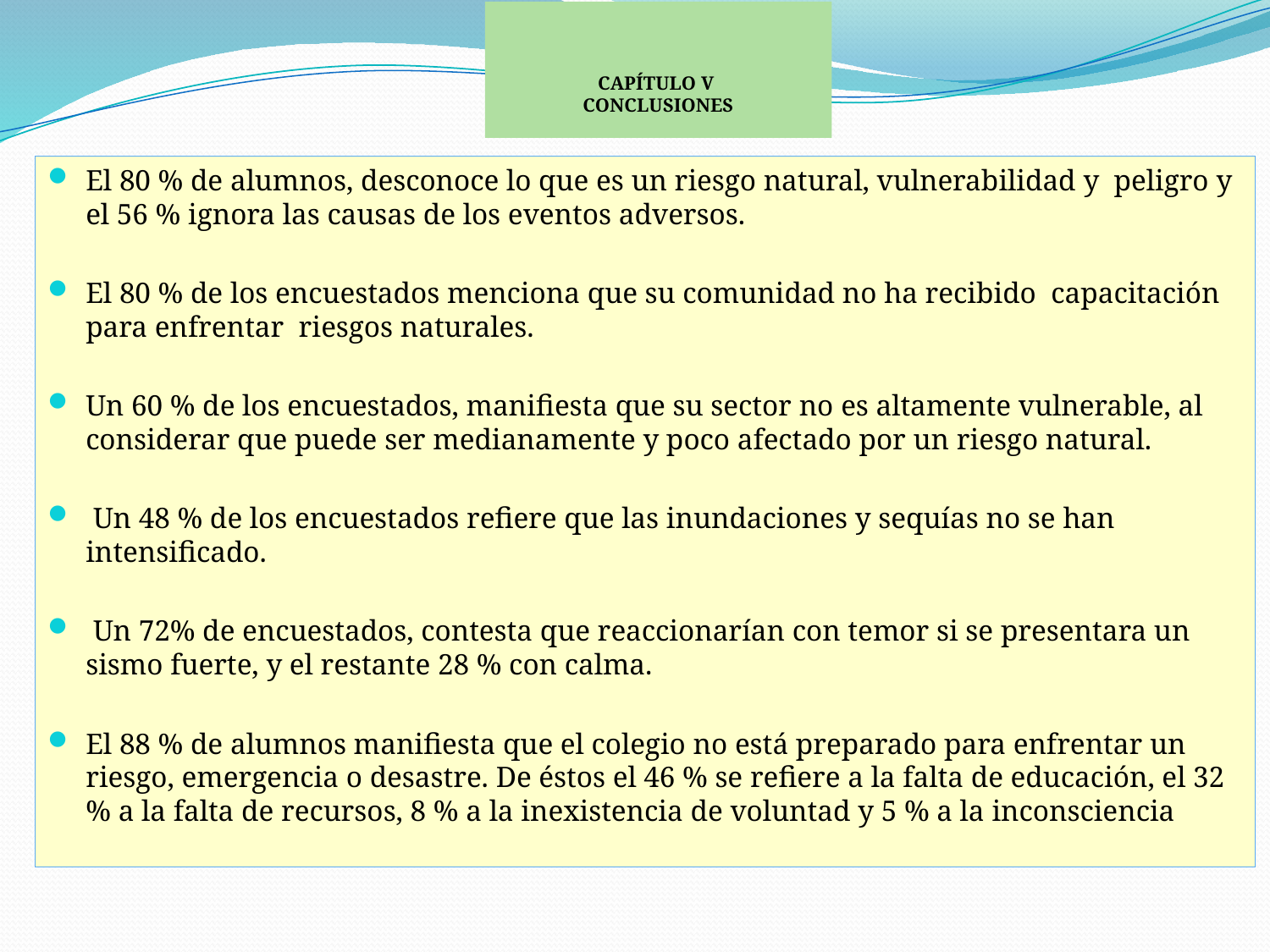

# CAPÍTULO V CONCLUSIONES
El 80 % de alumnos, desconoce lo que es un riesgo natural, vulnerabilidad y  peligro y el 56 % ignora las causas de los eventos adversos.

El 80 % de los encuestados menciona que su comunidad no ha recibido  capacitación para enfrentar  riesgos naturales.

Un 60 % de los encuestados, manifiesta que su sector no es altamente vulnerable, al considerar que puede ser medianamente y poco afectado por un riesgo natural.

 Un 48 % de los encuestados refiere que las inundaciones y sequías no se han intensificado.

 Un 72% de encuestados, contesta que reaccionarían con temor si se presentara un sismo fuerte, y el restante 28 % con calma.

El 88 % de alumnos manifiesta que el colegio no está preparado para enfrentar un riesgo, emergencia o desastre. De éstos el 46 % se refiere a la falta de educación, el 32 % a la falta de recursos, 8 % a la inexistencia de voluntad y 5 % a la inconsciencia